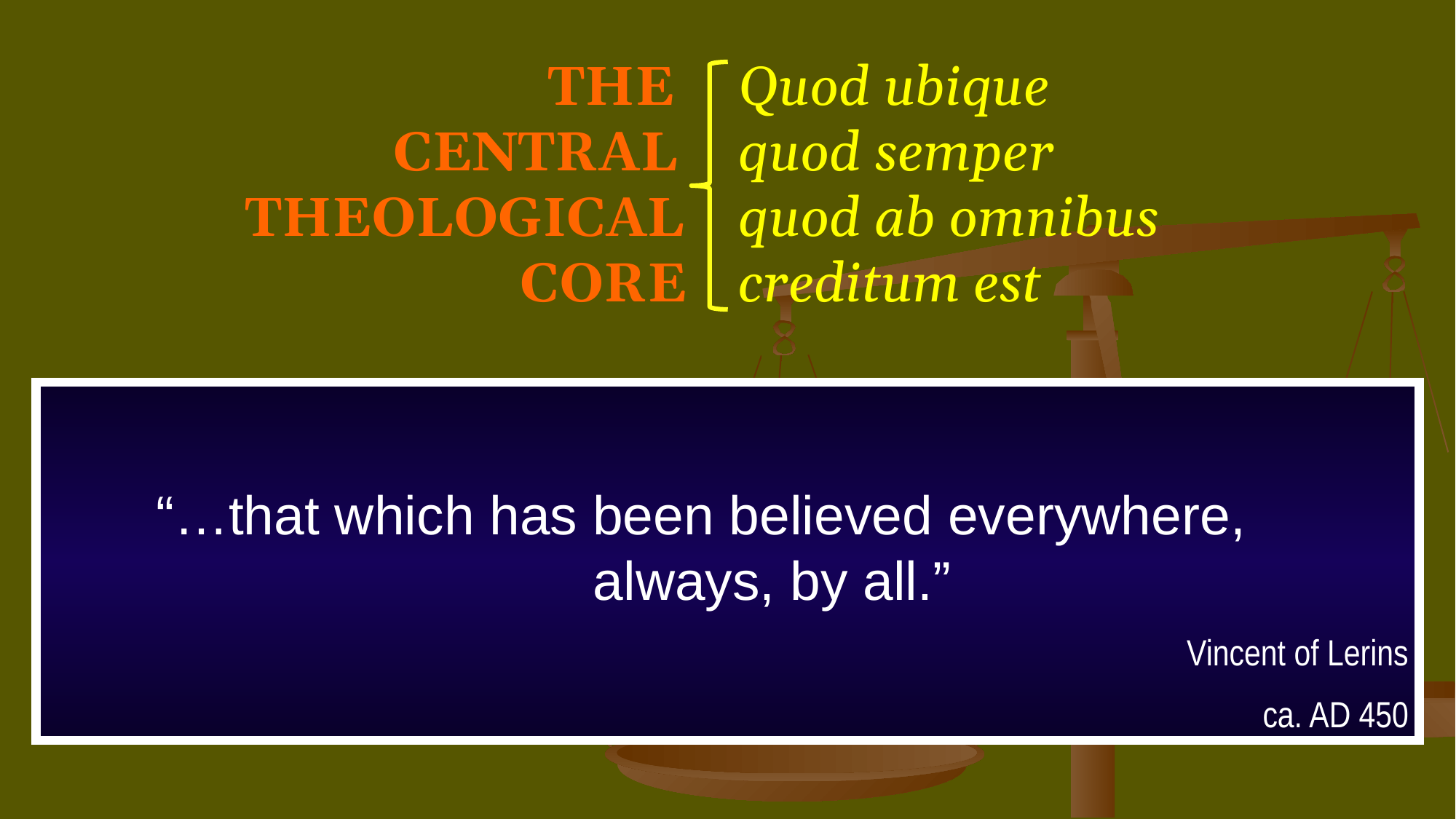

# THE	Quod ubique CENTRAL 	quod semper THEOLOGICAL 	quod ab omnibus CORE 	creditum est

    	“…that which has been believed everywhere, 						always, by all.”
Vincent of Lerins
ca. AD 450